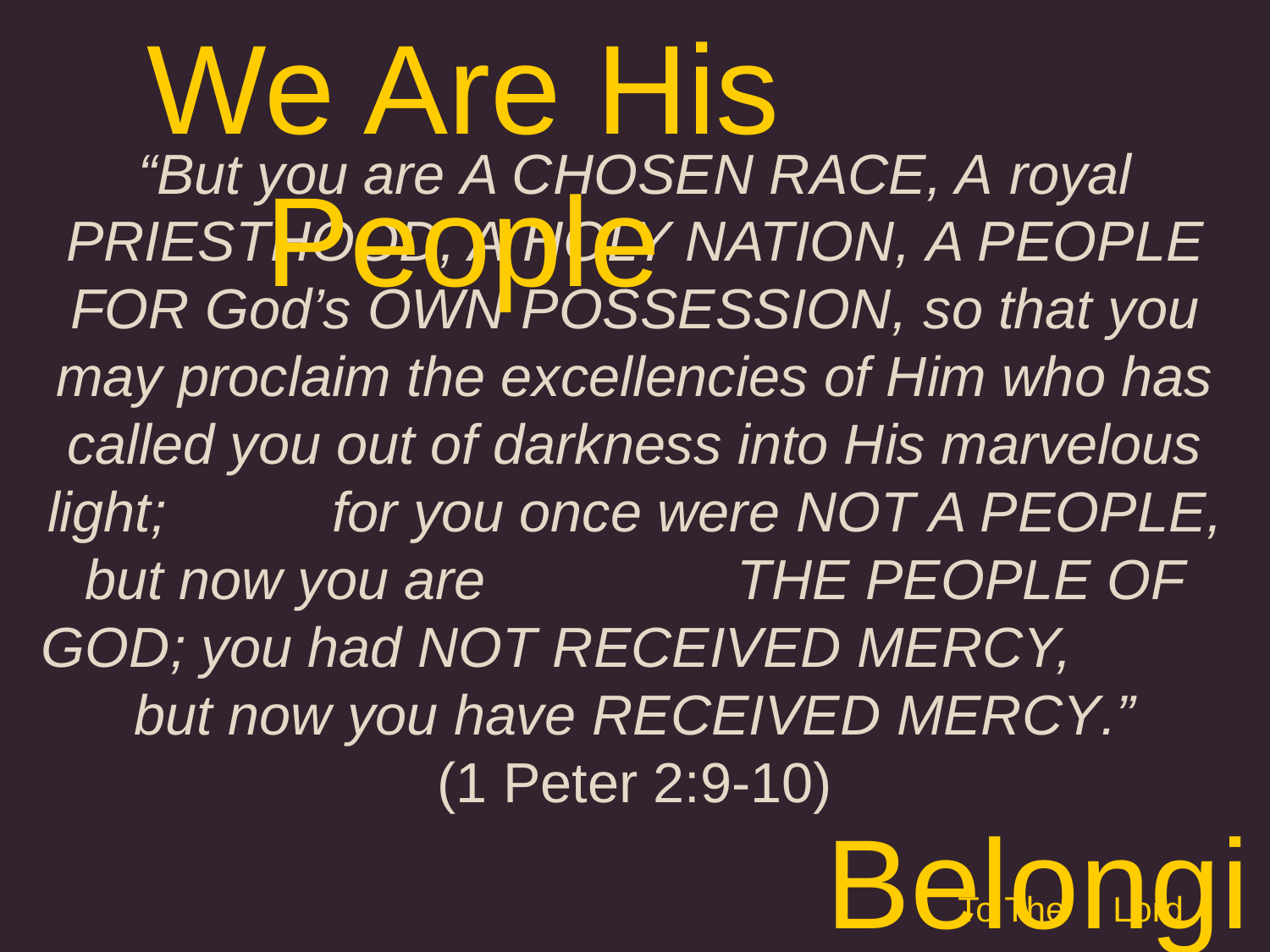

We Are His People
“But you are a chosen race, a royal priesthood, a holy nation, a people for God’s own possession, so that you may proclaim the excellencies of Him who has called you out of darkness into His marvelous light;           for you once were not a people, but now you are                the people of God; you had not received mercy,           but now you have received mercy.”
(1 Peter 2:9-10)
Belonging
To The
Lord